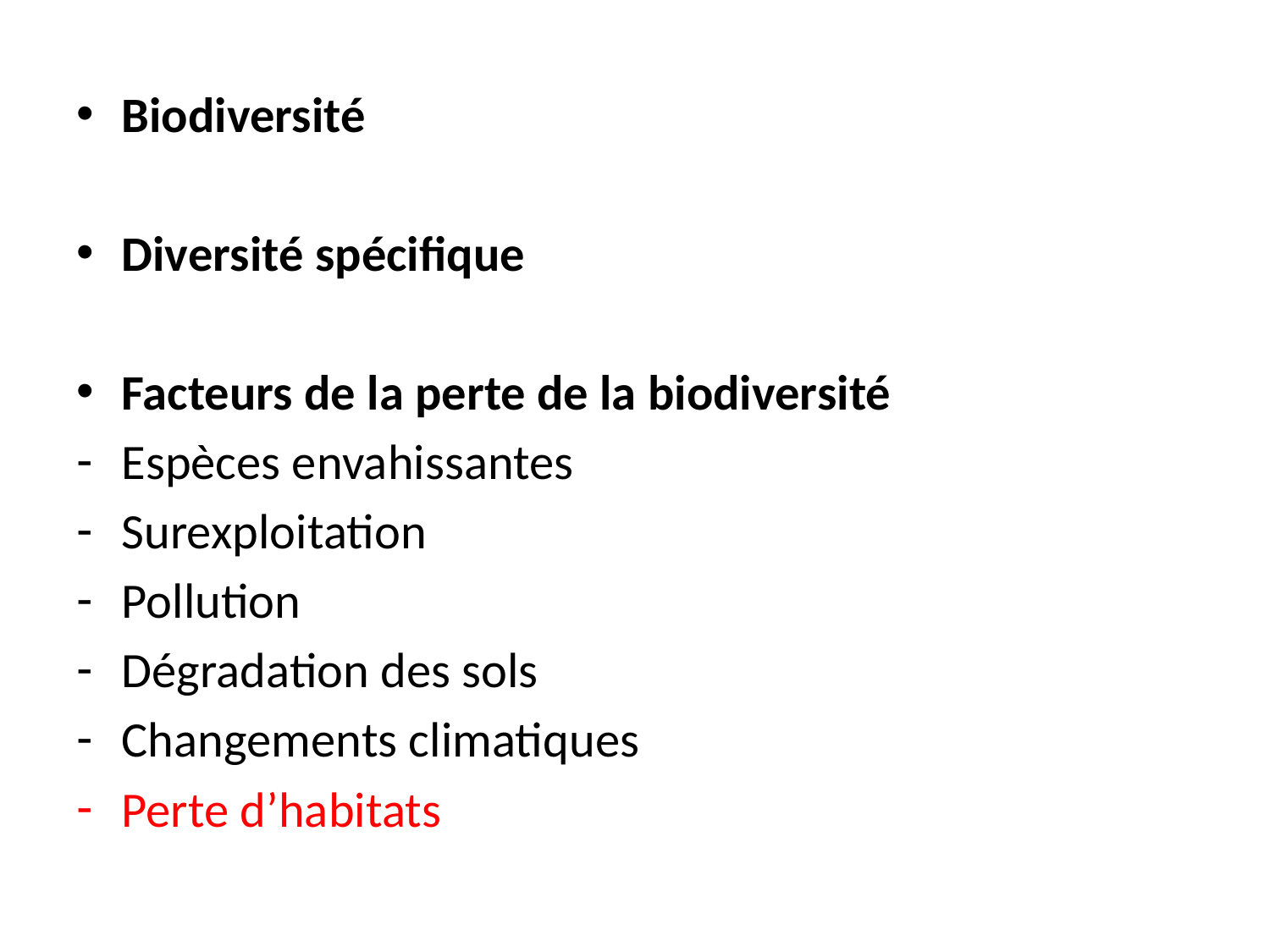

Biodiversité

Diversité spécifique

Facteurs de la perte de la biodiversité
Espèces envahissantes
Surexploitation
Pollution
Dégradation des sols
Changements climatiques
Perte d’habitats